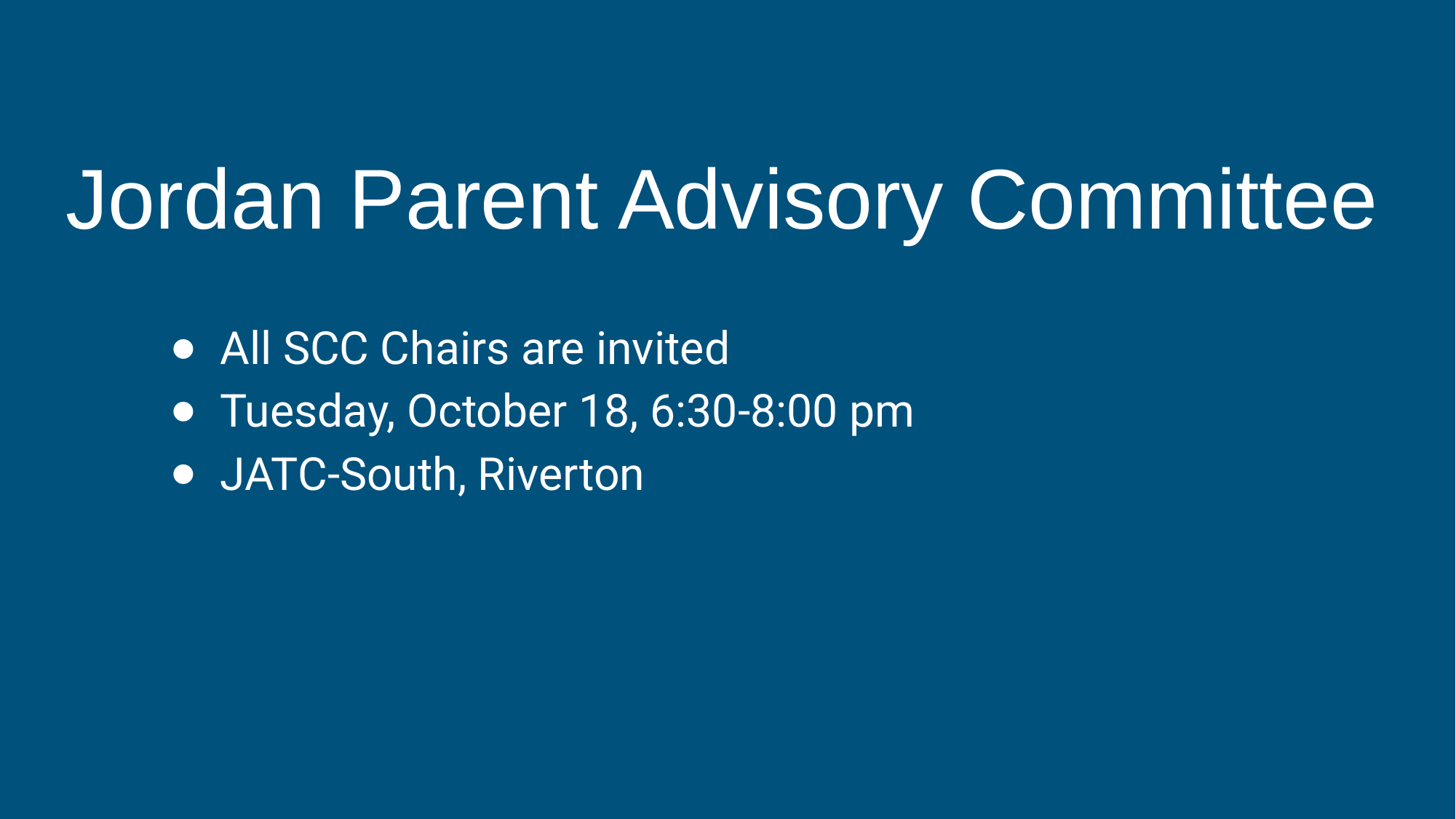

# Jordan Parent Advisory Committee
All SCC Chairs are invited
Tuesday, October 18, 6:30-8:00 pm
JATC-South, Riverton